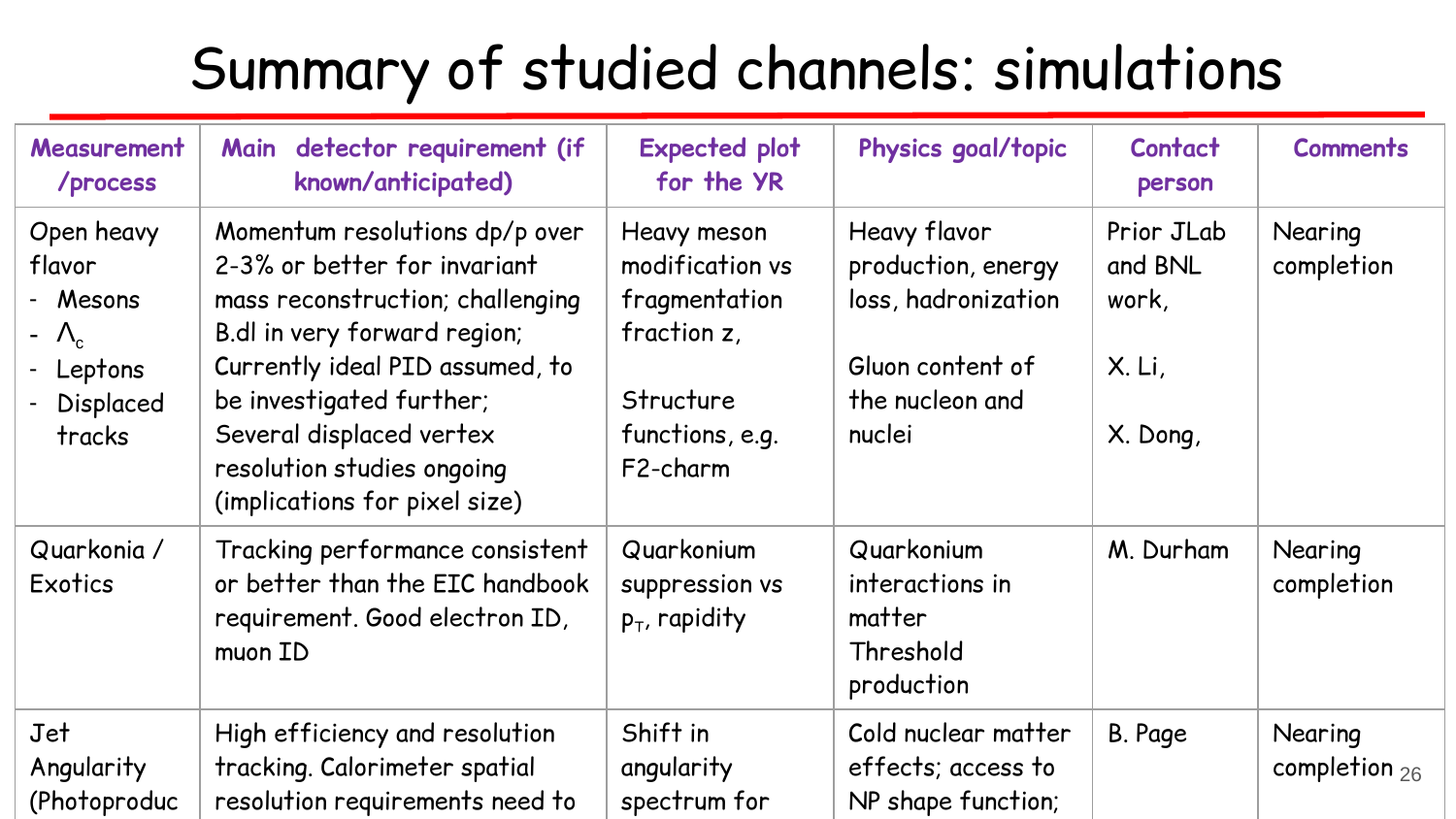

# Summary of studied channels: simulations
| Measurement/process | Main detector requirement (if known/anticipated) | Expected plot for the YR | Physics goal/topic | Contact person | Comments |
| --- | --- | --- | --- | --- | --- |
| Open heavy flavor Mesons Λc Leptons Displaced tracks | Momentum resolutions dp/p over 2-3% or better for invariant mass reconstruction; challenging B.dl in very forward region; Currently ideal PID assumed, to be investigated further; Several displaced vertex resolution studies ongoing (implications for pixel size) | Heavy meson modification vs fragmentation fraction z, Structure functions, e.g. F2-charm | Heavy flavor production, energy loss, hadronization Gluon content of the nucleon and nuclei | Prior JLab and BNL work, X. Li, X. Dong, | Nearing completion |
| Quarkonia / Exotics | Tracking performance consistent or better than the EIC handbook requirement. Good electron ID, muon ID | Quarkonium suppression vs pT, rapidity | Quarkonium interactions in matter Threshold production | M. Durham | Nearing completion |
| Jet Angularity (Photoproduction) | High efficiency and resolution tracking. Calorimeter spatial resolution requirements need to be investigated | Shift in angularity spectrum for different detector configs | Cold nuclear matter effects; access to NP shape function; detailed Monte Carlo tuning | B. Page | Nearing completion |
26